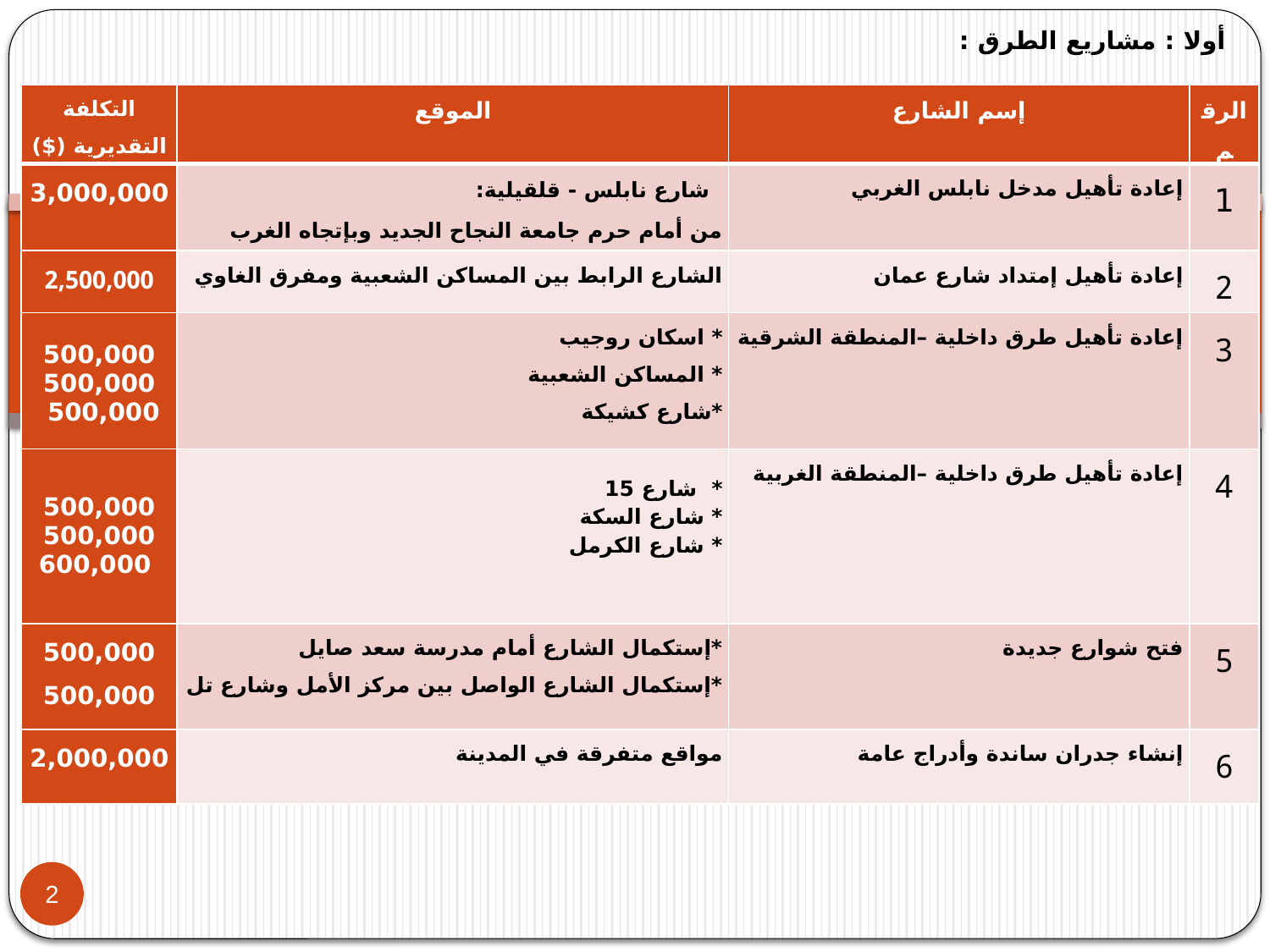

أولا : مشاريع الطرق :
| التكلفة التقديرية ($) | الموقع | إسم الشارع | الرقم |
| --- | --- | --- | --- |
| 3,000,000 | شارع نابلس - قلقيلية: من أمام حرم جامعة النجاح الجديد وبإتجاه الغرب | إعادة تأهيل مدخل نابلس الغربي | 1 |
| 2,500,000 | الشارع الرابط بين المساكن الشعبية ومفرق الغاوي | إعادة تأهيل إمتداد شارع عمان | 2 |
| 500,000 500,000 500,000 | \* اسكان روجيب \* المساكن الشعبية \*شارع كشيكة | إعادة تأهيل طرق داخلية –المنطقة الشرقية | 3 |
| 500,000 500,000 600,000 | \* شارع 15 \* شارع السكة \* شارع الكرمل | إعادة تأهيل طرق داخلية –المنطقة الغربية | 4 |
| 500,000 500,000 | \*إستكمال الشارع أمام مدرسة سعد صايل \*إستكمال الشارع الواصل بين مركز الأمل وشارع تل | فتح شوارع جديدة | 5 |
| 2,000,000 | مواقع متفرقة في المدينة | إنشاء جدران ساندة وأدراج عامة | 6 |
2